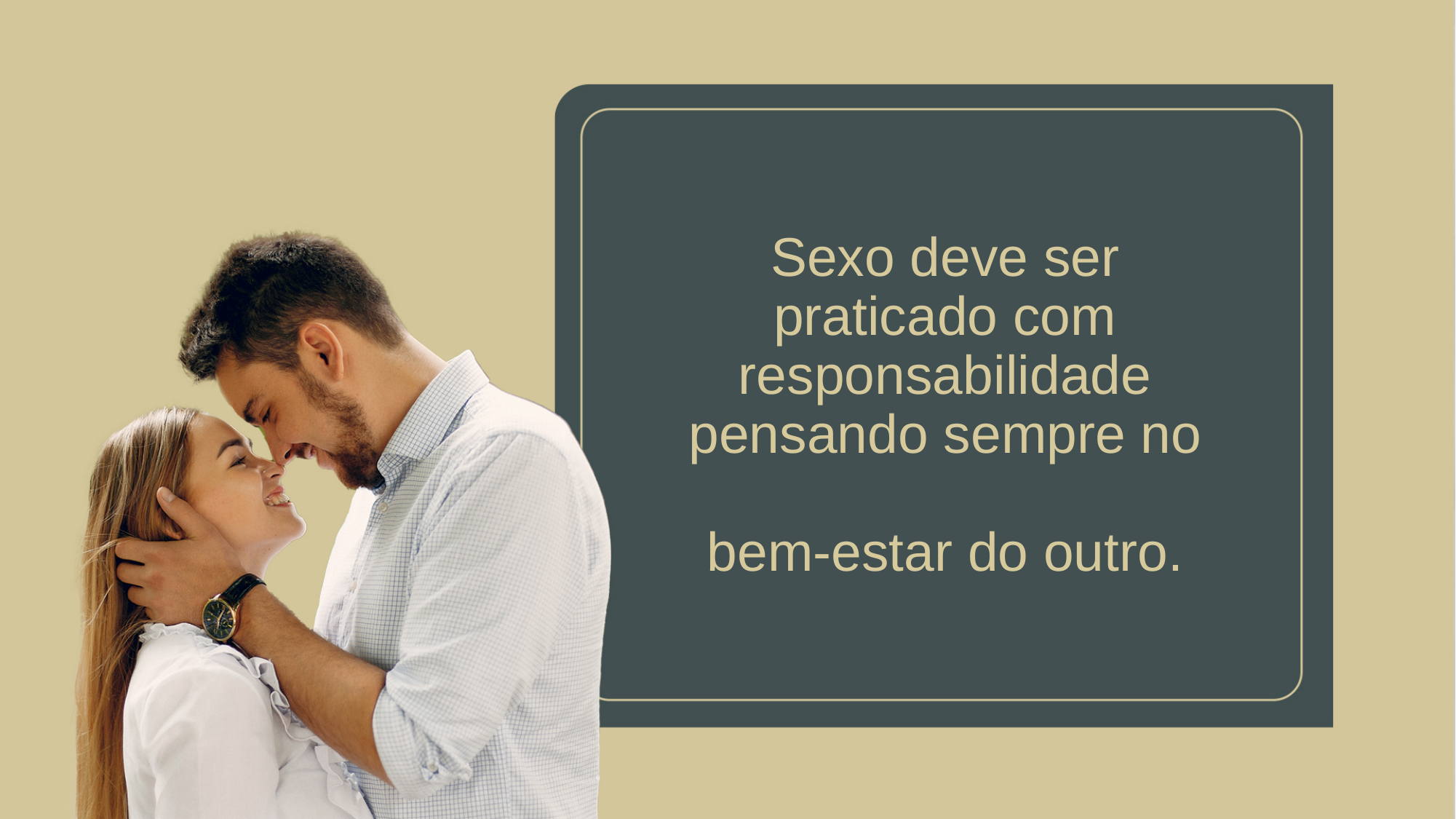

# Sexo deve ser praticado com responsabilidade pensando sempre no bem-estar do outro.